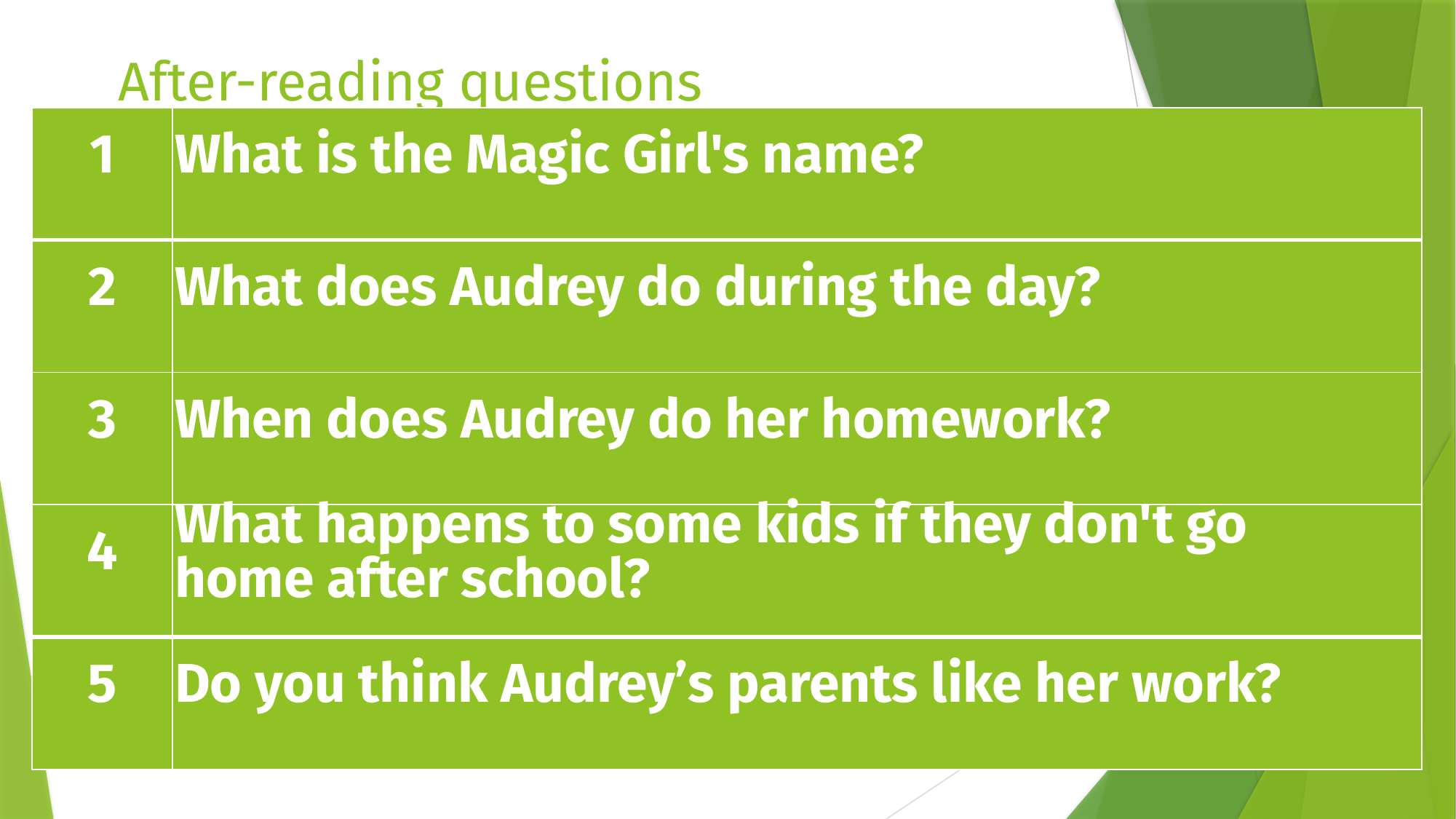

# After-reading questions
| 1 | What is the Magic Girl's name? |
| --- | --- |
| 2 | What does Audrey do during the day? |
| 3 | When does Audrey do her homework? |
| 4 | What happens to some kids if they don't go home after school? |
| 5 | Do you think Audrey’s parents like her work? |